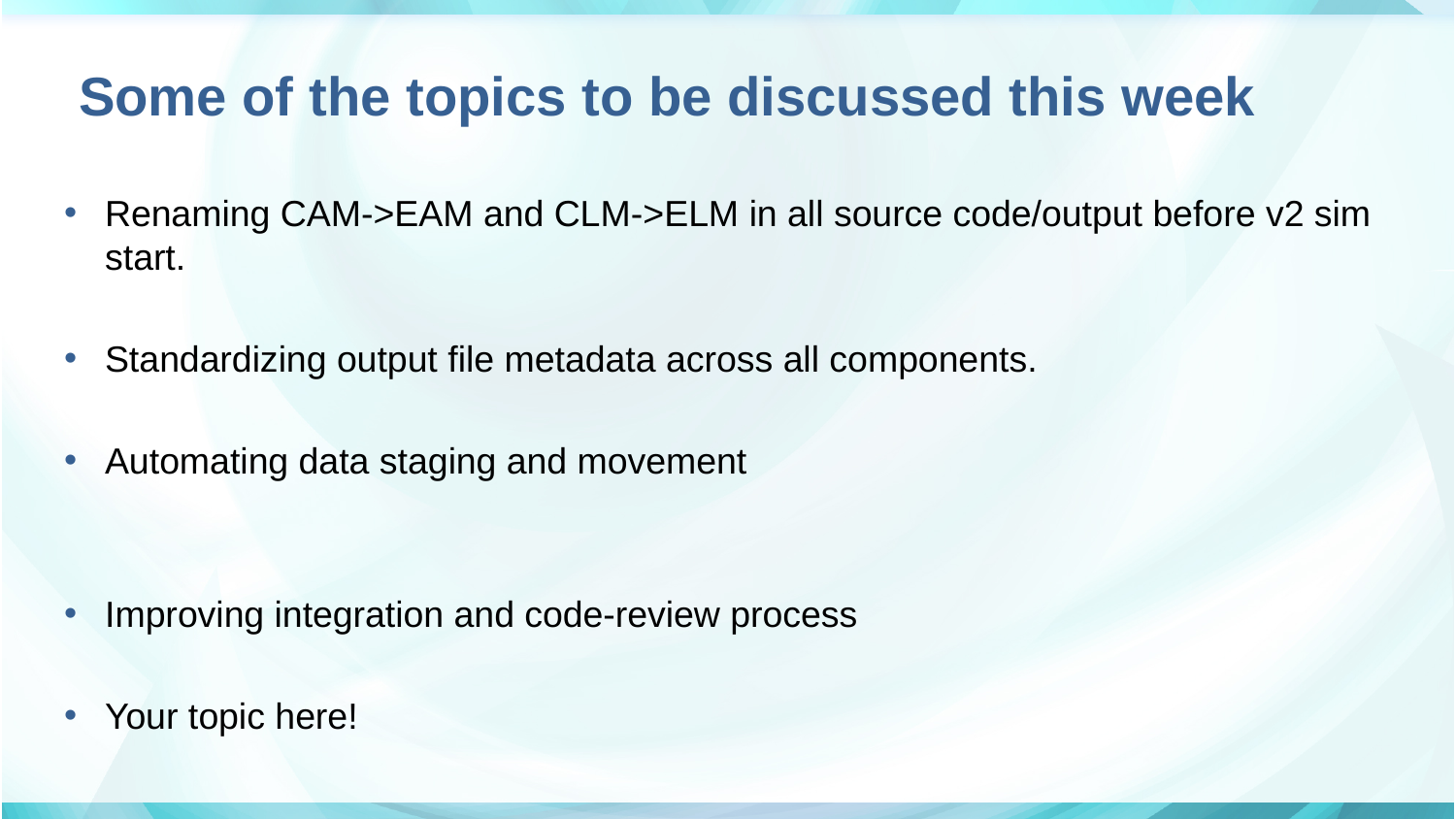

# Some of the topics to be discussed this week

Renaming CAM->EAM and CLM->ELM in all source code/output before v2 sim start.

Standardizing output file metadata across all components.

Automating data staging and movement

Improving integration and code-review process

Your topic here!